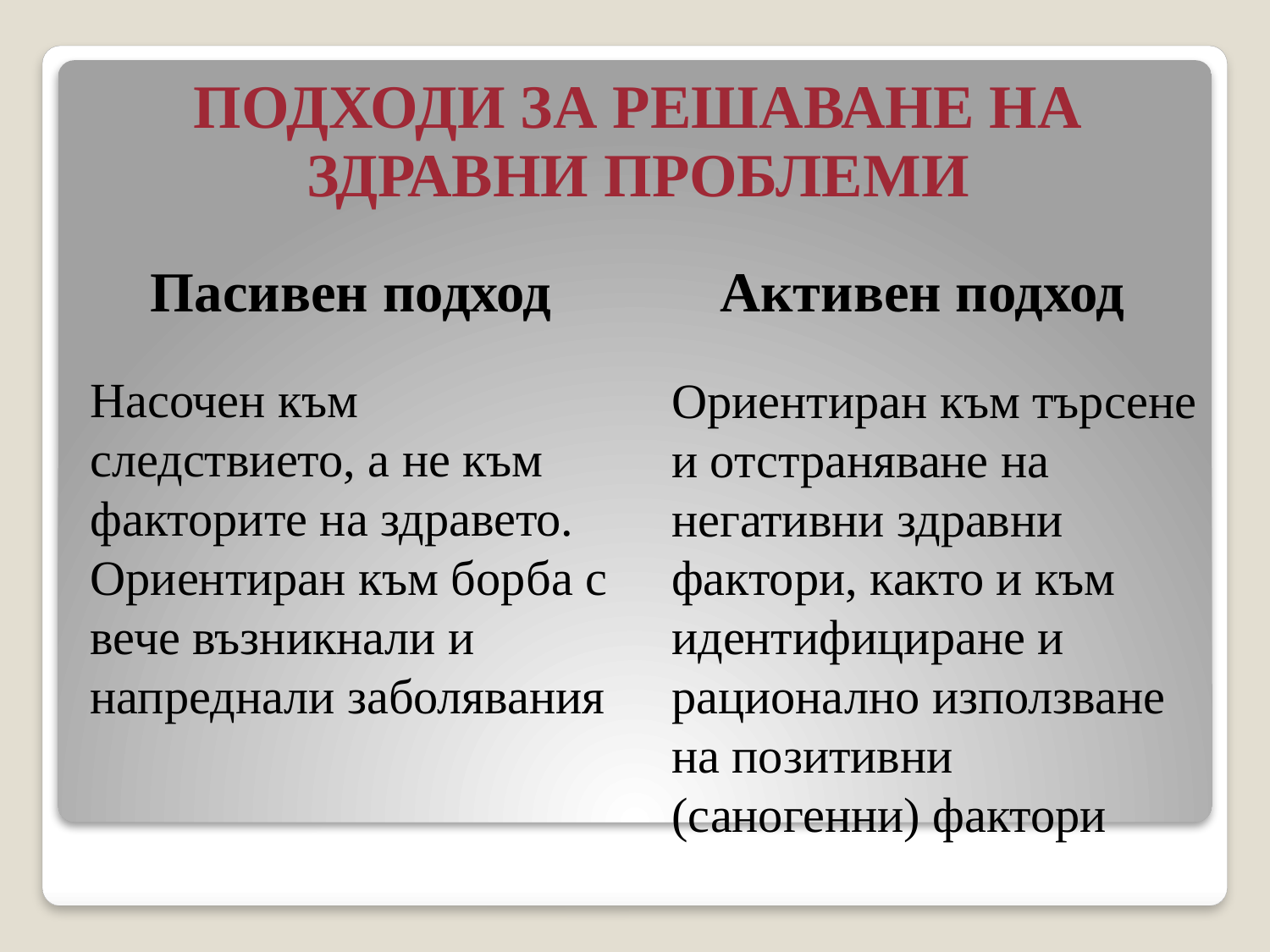

# ПОДХОДИ ЗА РЕШАВАНЕ НА ЗДРАВНИ ПРОБЛЕМИ
Активен подход
Пасивен подход
Насочен към следствието, а не към факторите на здравето. Ориентиран към борба с вече възникнали и напреднали заболявания
Ориентиран към търсене и отстраняване на негативни здравни фактори, както и към идентифициране и рационално използване на позитивни (саногенни) фактори